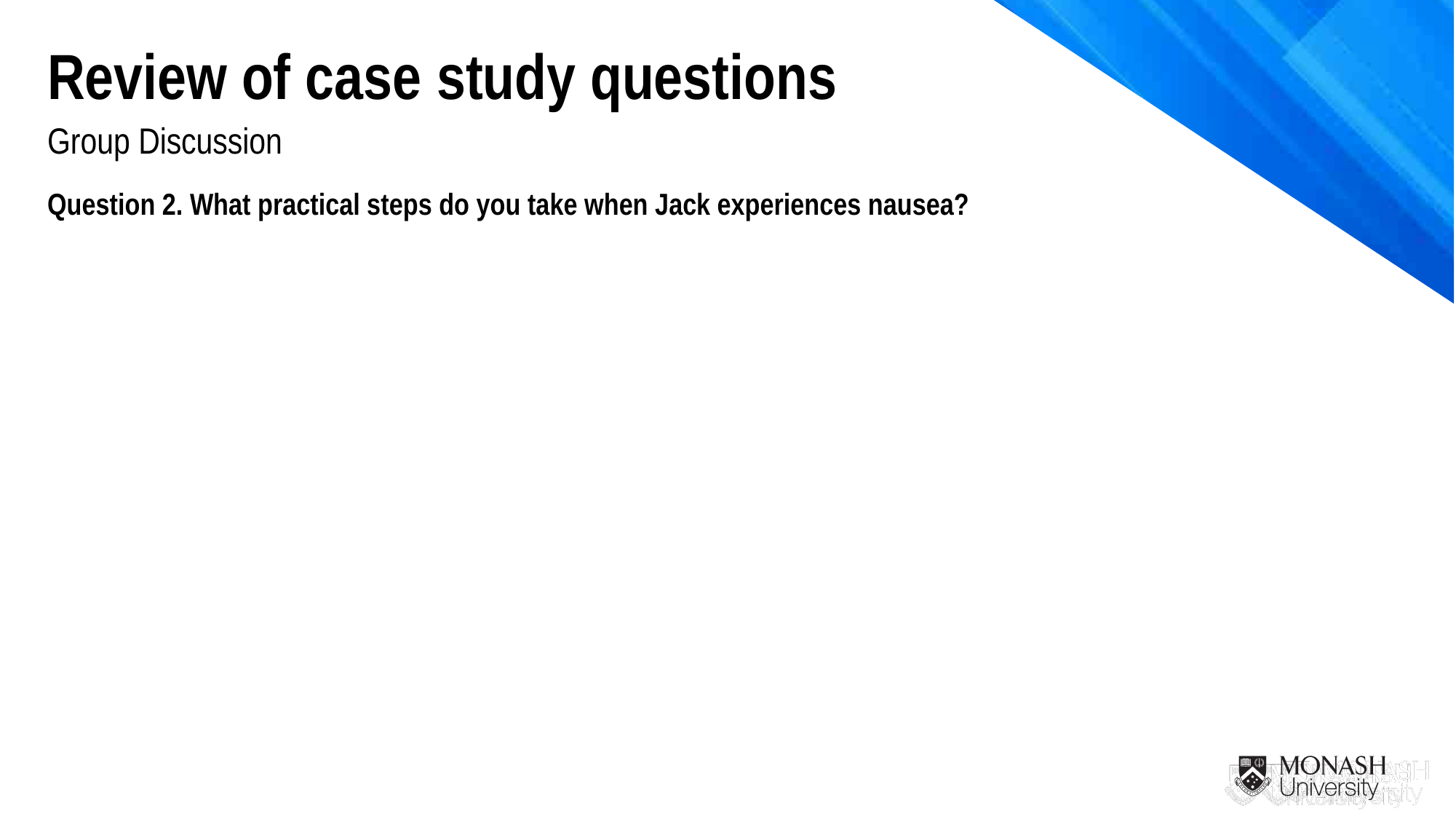

Review of case study questions

Group Discussion
Question 2. What practical steps do you take when Jack experiences nausea?